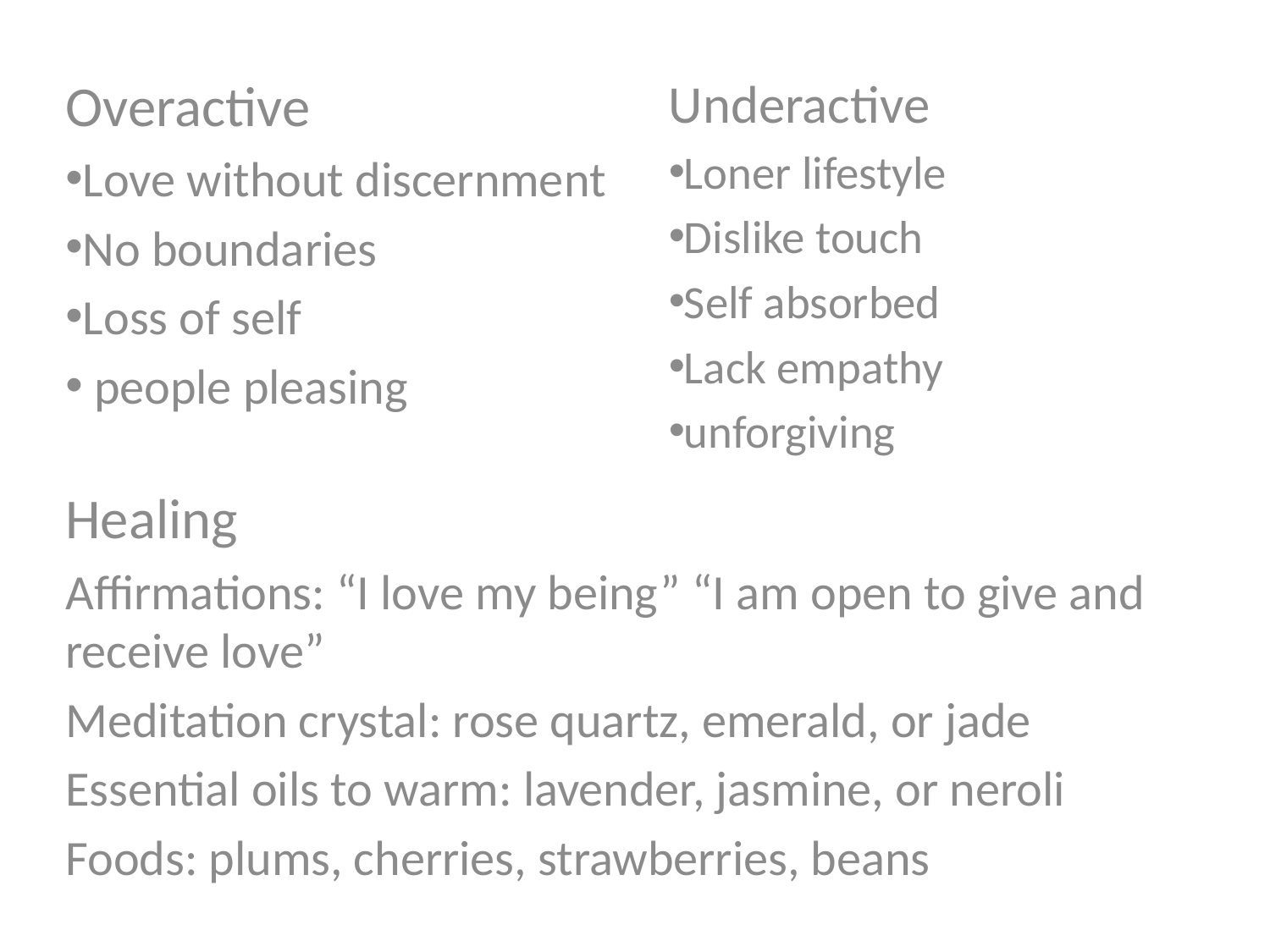

Overactive
Love without discernment
No boundaries
Loss of self
 people pleasing

Underactive
Loner lifestyle
Dislike touch
Self absorbed
Lack empathy
unforgiving

Healing
Affirmations: “I love my being” “I am open to give and receive love”
Meditation crystal: rose quartz, emerald, or jade
Essential oils to warm: lavender, jasmine, or neroli
Foods: plums, cherries, strawberries, beans